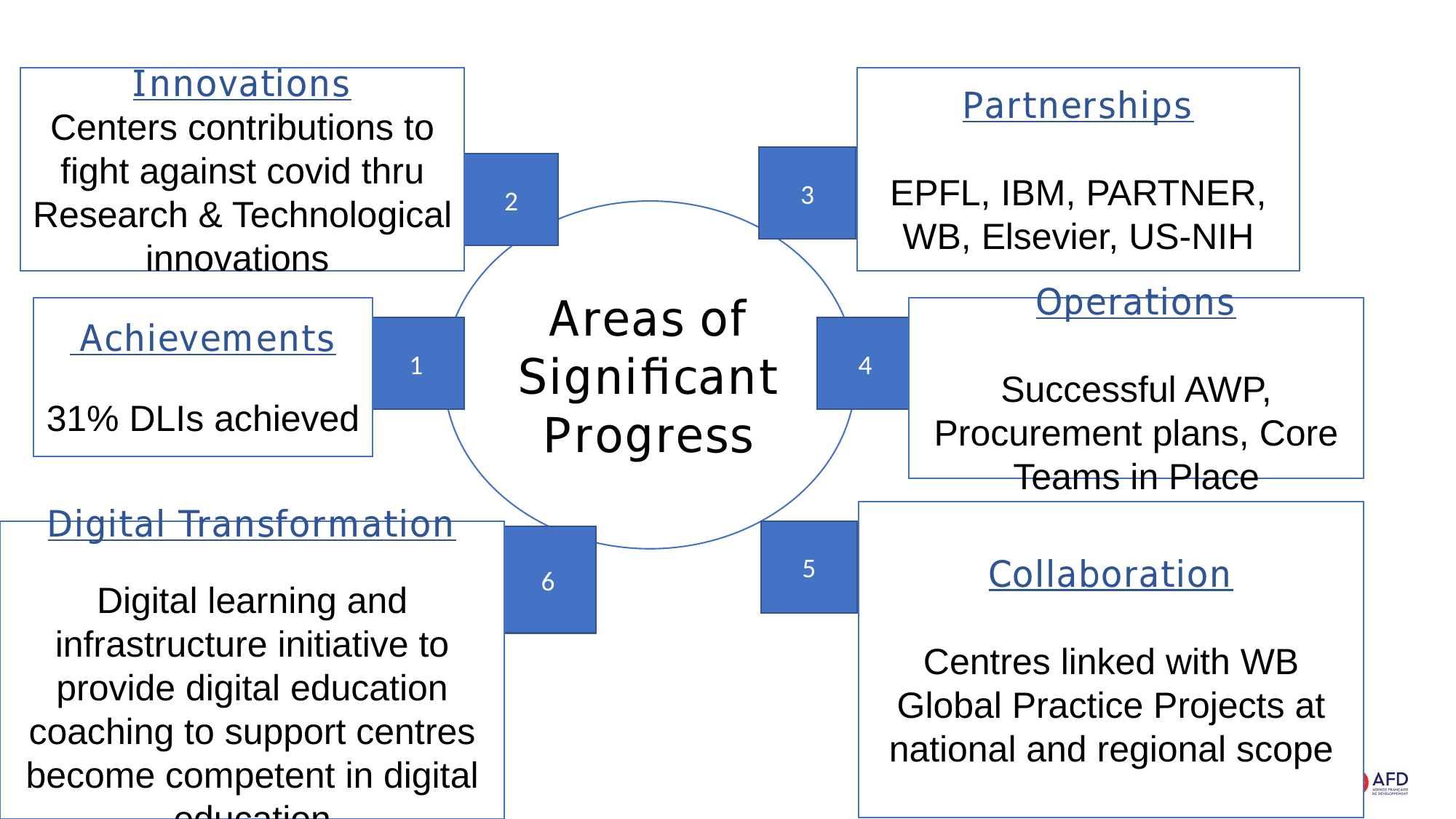

Innovations
Centers contributions to fight against covid thru Research & Technological innovations
Partnerships

EPFL, IBM, PARTNER, WB, Elsevier, US-NIH
3
2
Areas of Significant Progress

Operations

Successful AWP, Procurement plans, Core Teams in Place

 Achievements

31% DLIs achieved
1
4
Collaboration

Centres linked with WB Global Practice Projects at national and regional scope

Digital Transformation

Digital learning and infrastructure initiative to provide digital education coaching to support centres become competent in digital education

5
6